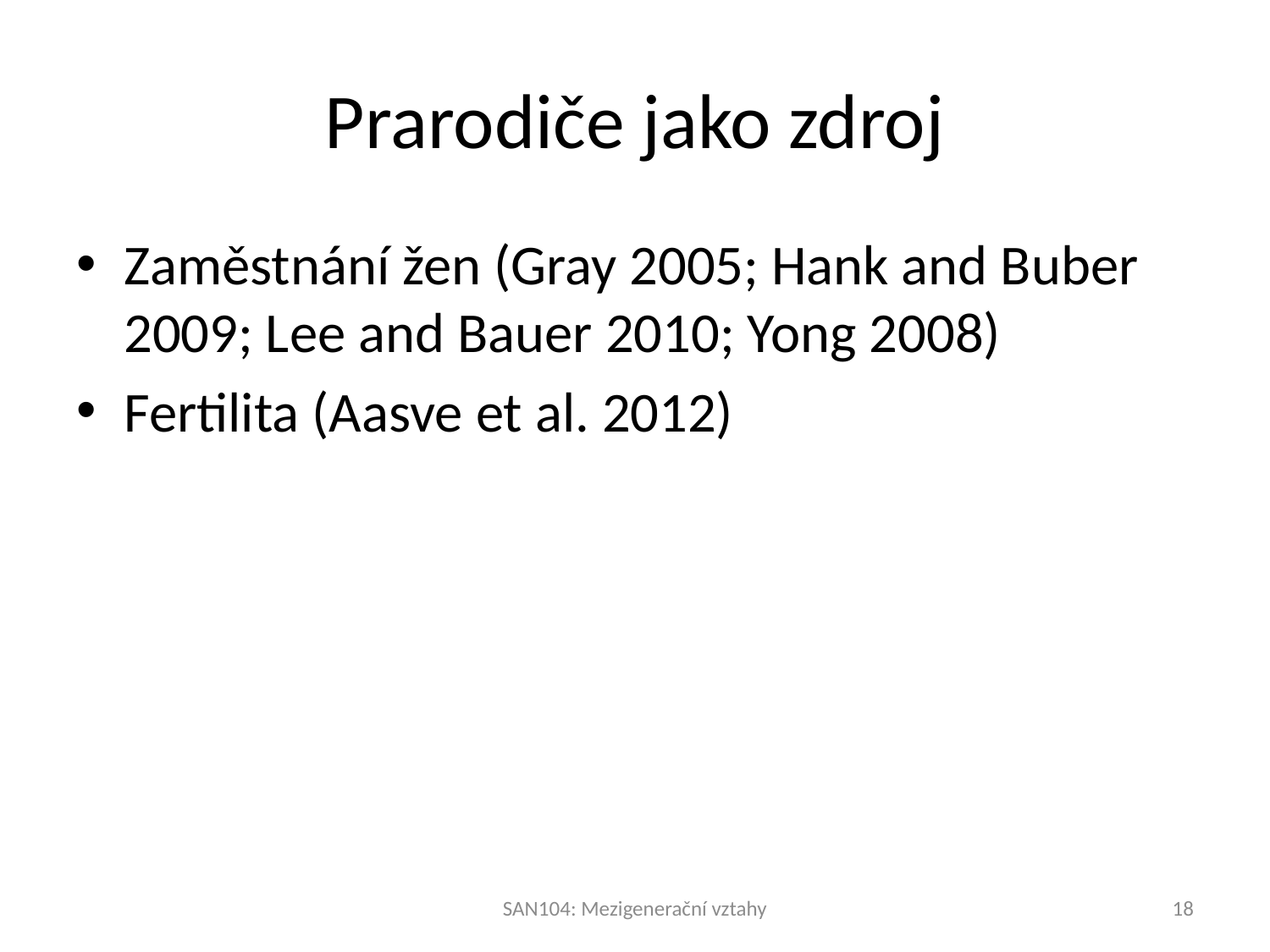

# Prarodiče jako zdroj
Zaměstnání žen (Gray 2005; Hank and Buber 2009; Lee and Bauer 2010; Yong 2008)
Fertilita (Aasve et al. 2012)

SAN104: Mezigenerační vztahy
18